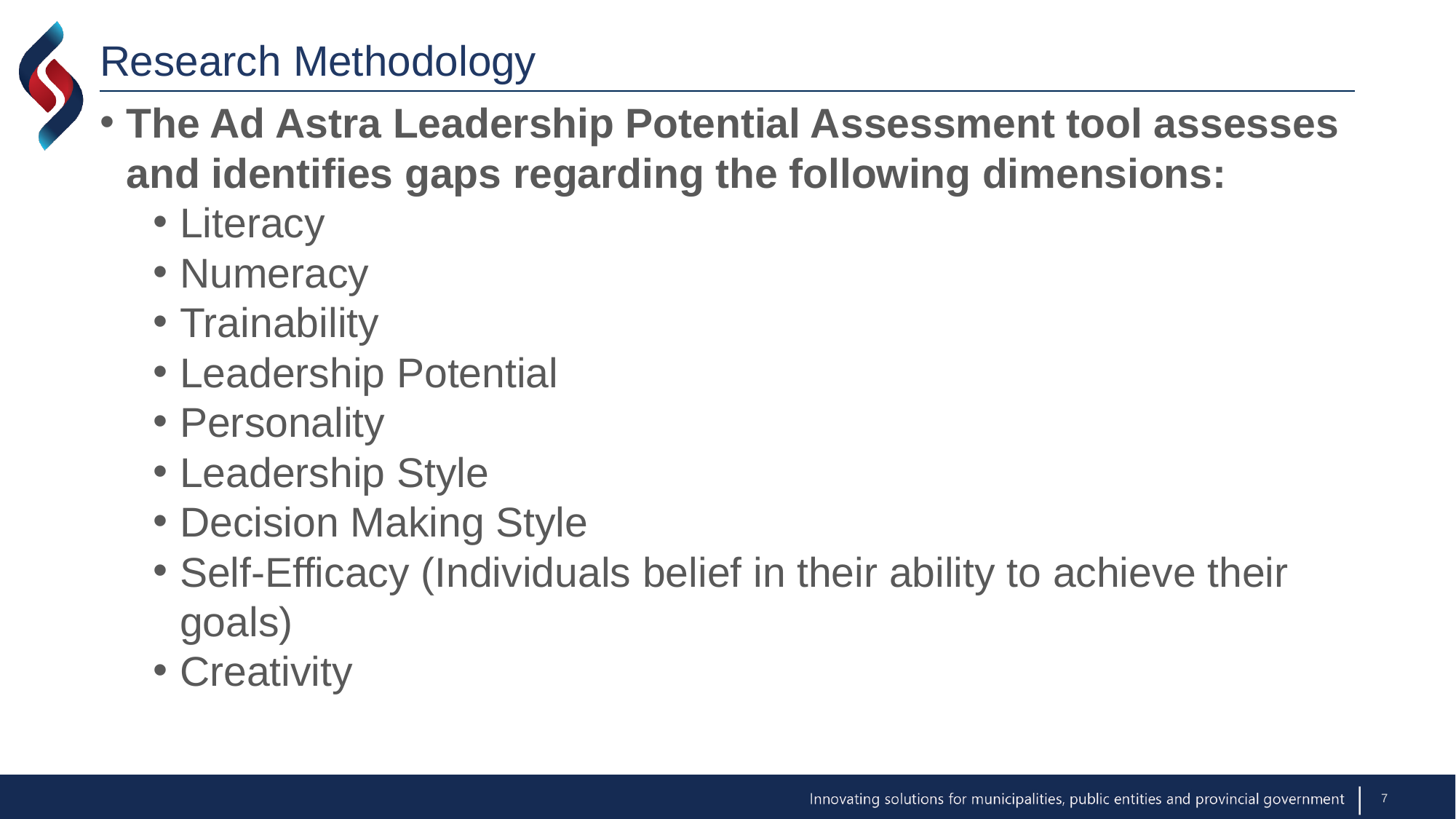

# Research Methodology
The Ad Astra Leadership Potential Assessment tool assesses and identifies gaps regarding the following dimensions:
Literacy
Numeracy
Trainability
Leadership Potential
Personality
Leadership Style
Decision Making Style
Self-Efficacy (Individuals belief in their ability to achieve their goals)
Creativity

7